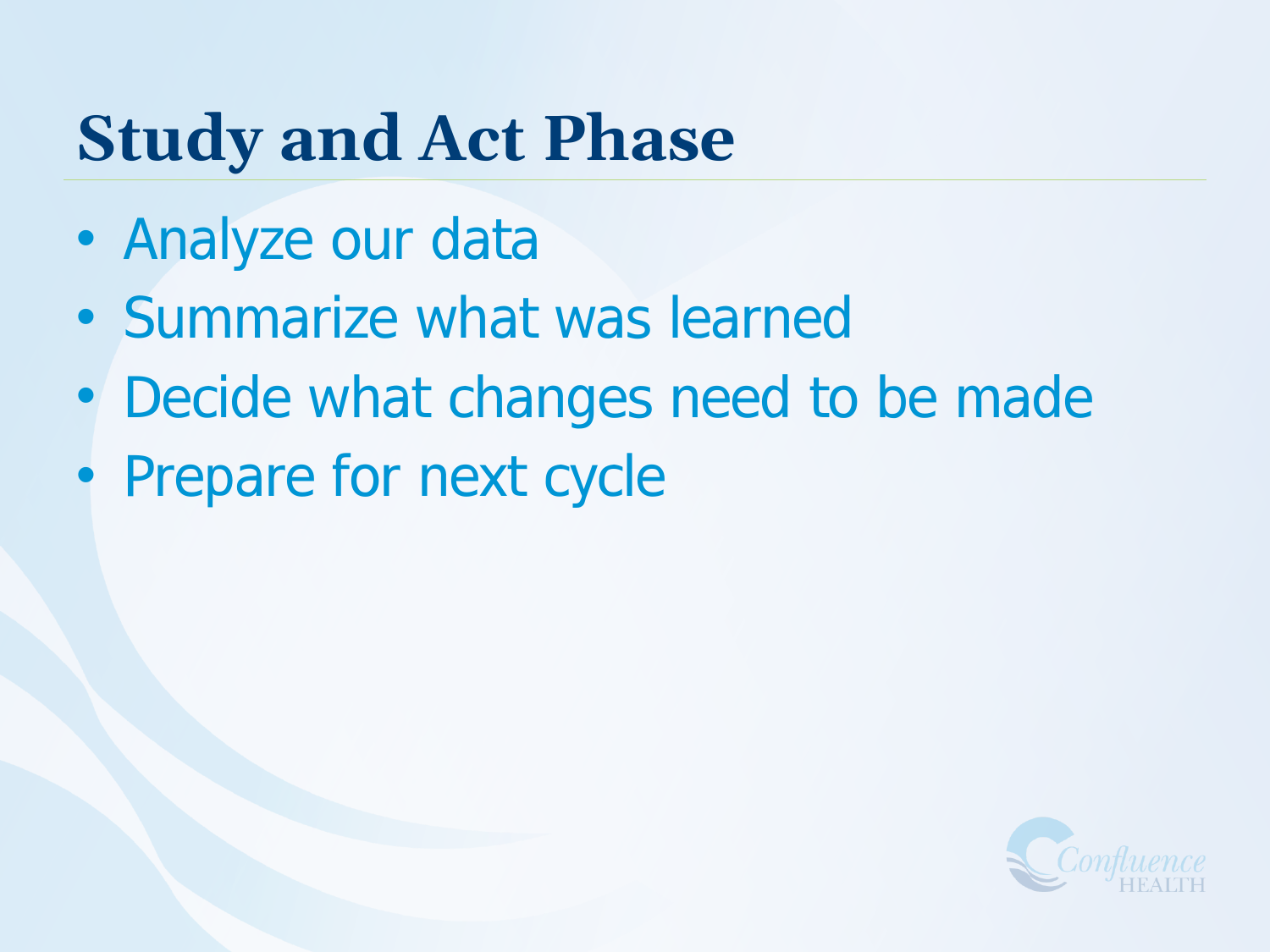

# Study and Act Phase
Analyze our data
Summarize what was learned
Decide what changes need to be made
Prepare for next cycle